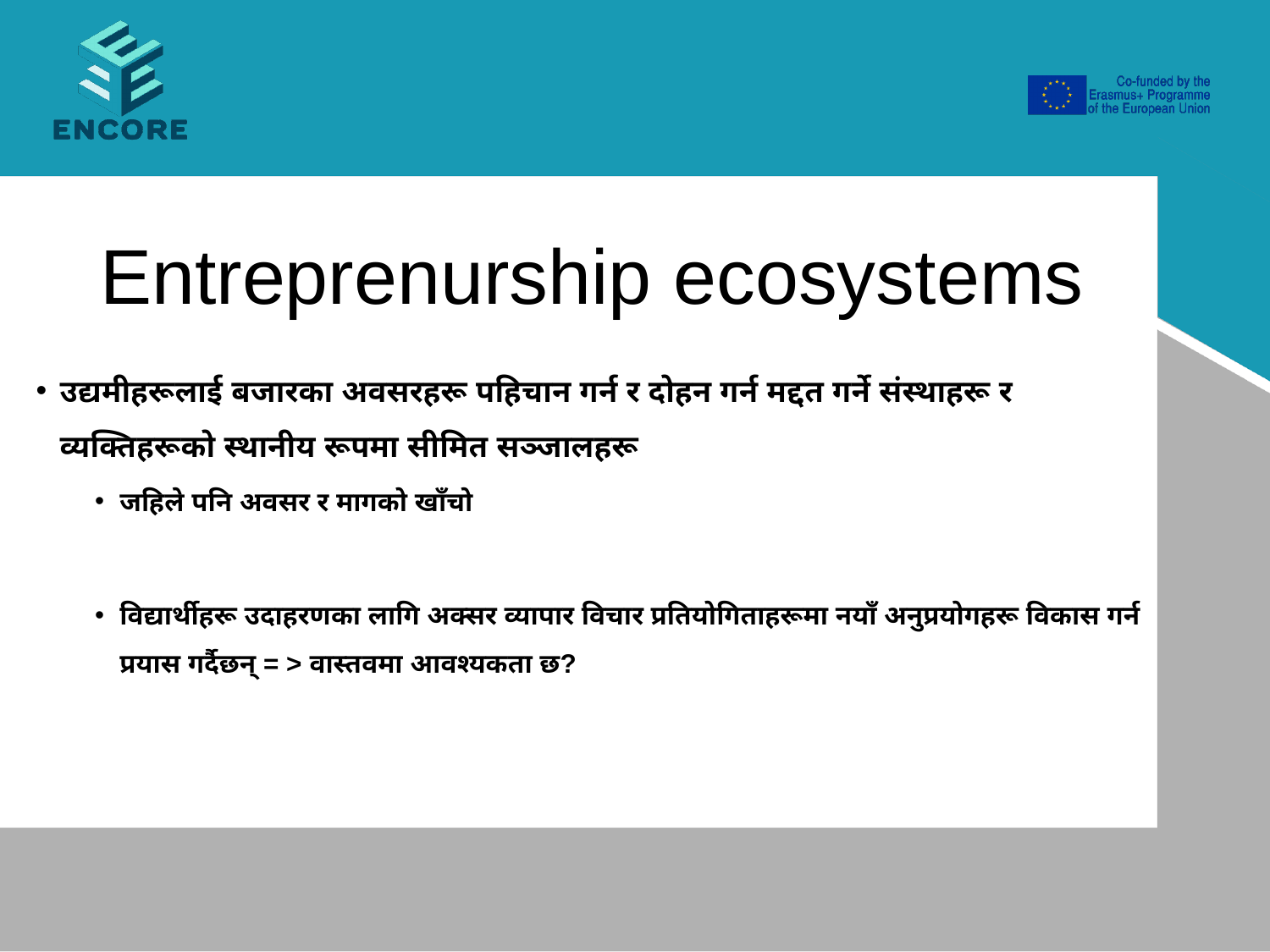

# Entreprenurship ecosystems
उद्यमीहरूलाई बजारका अवसरहरू पहिचान गर्न र दोहन गर्न मद्दत गर्ने संस्थाहरू र व्यक्तिहरूको स्थानीय रूपमा सीमित सञ्जालहरू
जहिले पनि अवसर र मागको खाँचो

विद्यार्थीहरू उदाहरणका लागि अक्सर व्यापार विचार प्रतियोगिताहरूमा नयाँ अनुप्रयोगहरू विकास गर्न प्रयास गर्दैछन् = > वास्तवमा आवश्यकता छ?